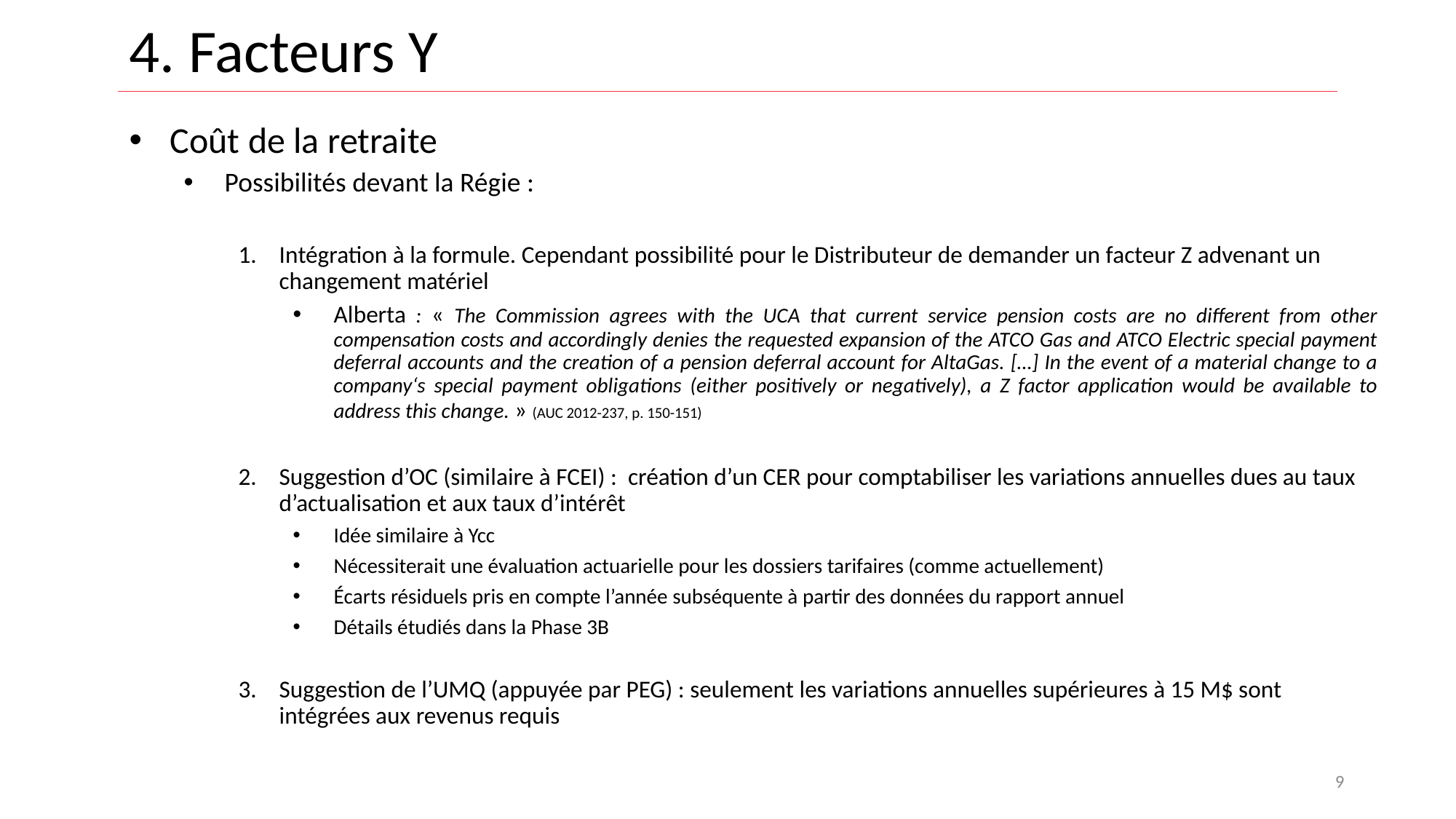

# 4. Facteurs Y
Coût de la retraite
Possibilités devant la Régie :

Intégration à la formule. Cependant possibilité pour le Distributeur de demander un facteur Z advenant un changement matériel
Alberta : « The Commission agrees with the UCA that current service pension costs are no different from other compensation costs and accordingly denies the requested expansion of the ATCO Gas and ATCO Electric special payment deferral accounts and the creation of a pension deferral account for AltaGas. […] In the event of a material change to a company‘s special payment obligations (either positively or negatively), a Z factor application would be available to address this change. » (AUC 2012-237, p. 150-151)

Suggestion d’OC (similaire à FCEI) :  création d’un CER pour comptabiliser les variations annuelles dues au taux d’actualisation et aux taux d’intérêt
Idée similaire à Ycc
Nécessiterait une évaluation actuarielle pour les dossiers tarifaires (comme actuellement)
Écarts résiduels pris en compte l’année subséquente à partir des données du rapport annuel
Détails étudiés dans la Phase 3B

Suggestion de l’UMQ (appuyée par PEG) : seulement les variations annuelles supérieures à 15 M$ sont intégrées aux revenus requis

9